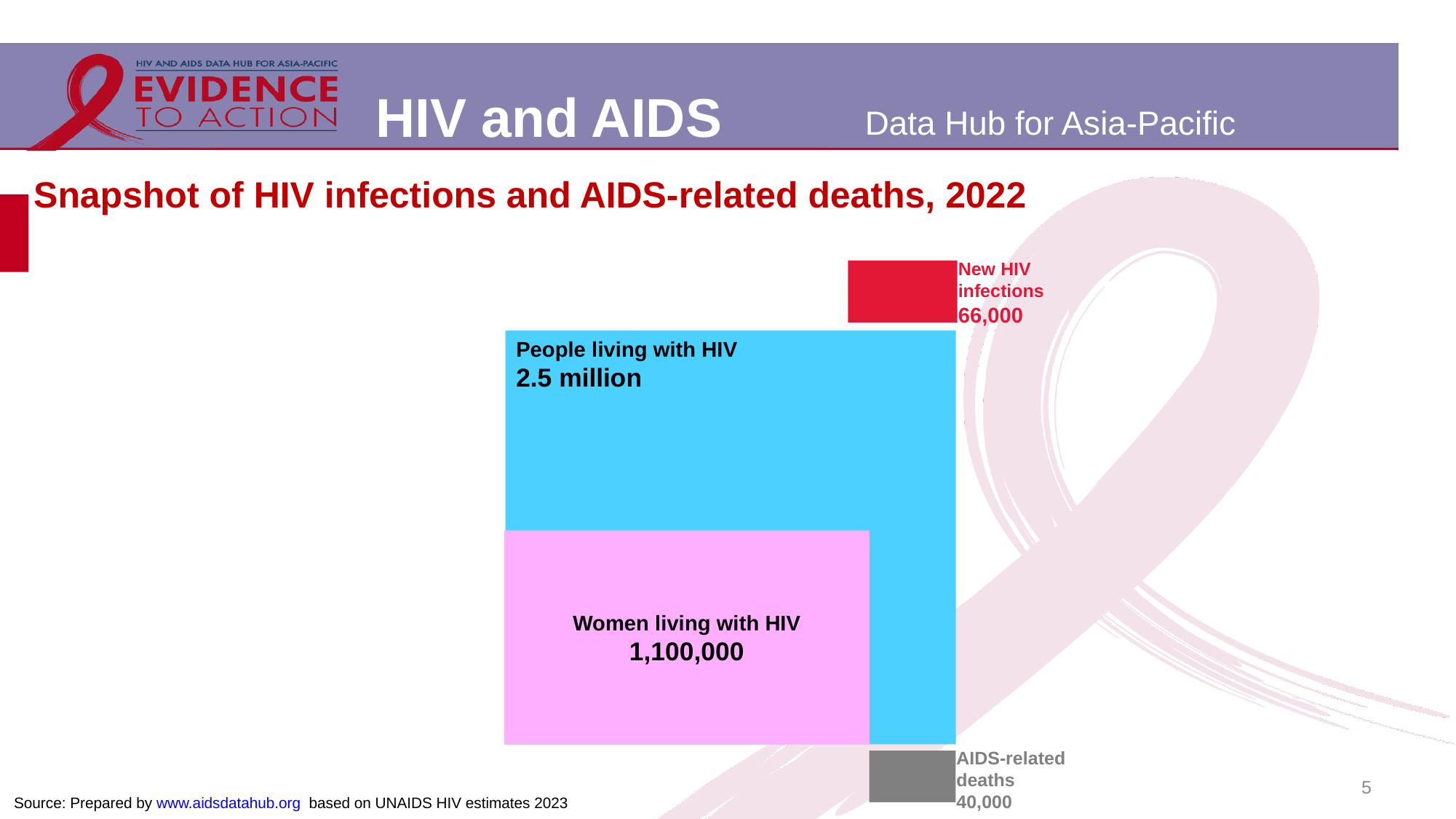

# Snapshot of HIV infections and AIDS-related deaths, 2022
New HIV
infections
66,000

People living with HIV
2.5 million
AIDS-related deaths
40,000

Women living with HIV
1,100,000
5
Source: Prepared by www.aidsdatahub.org  based on UNAIDS HIV estimates 2023